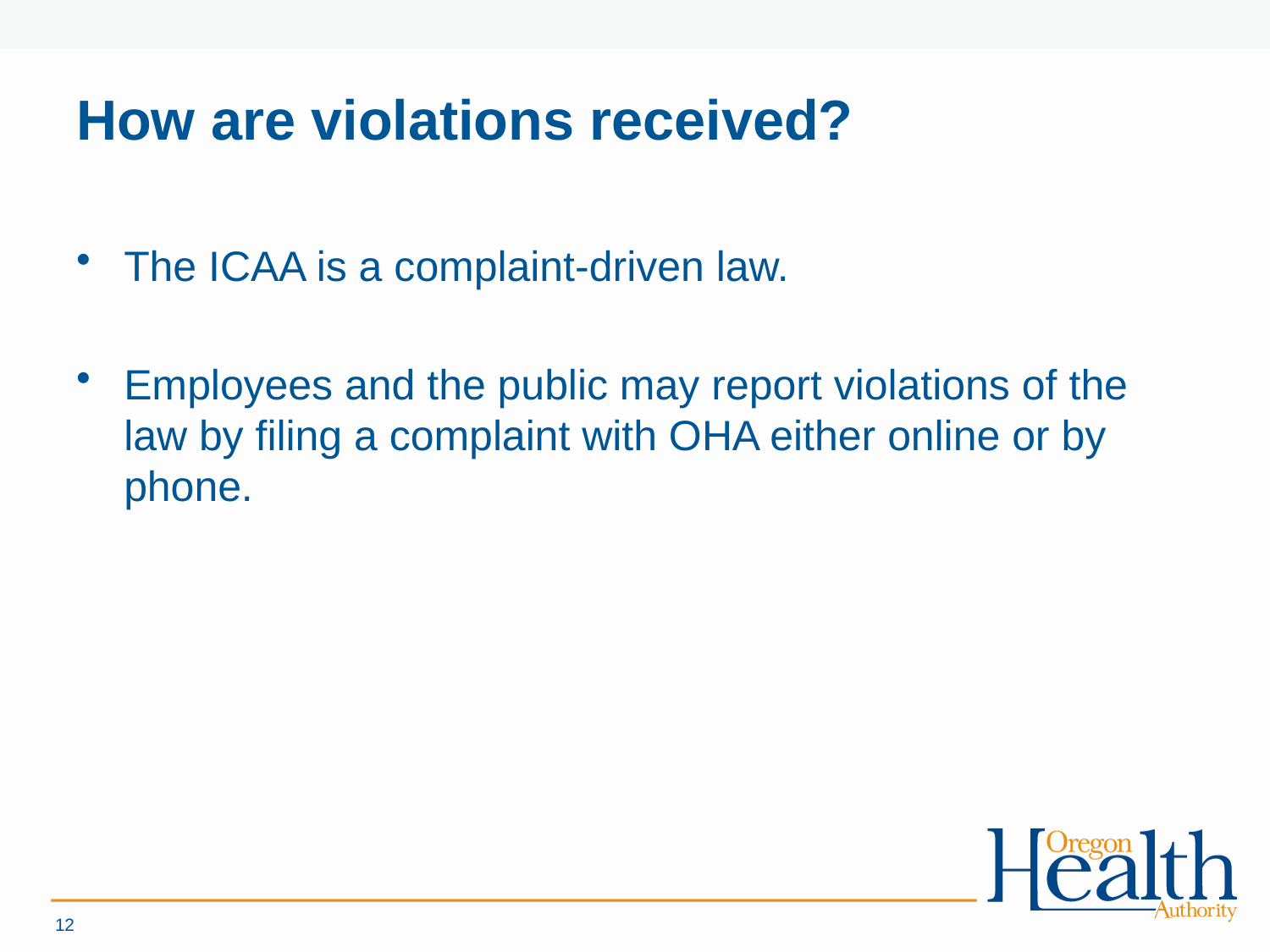

# How are violations received?
The ICAA is a complaint-driven law.

Employees and the public may report violations of the law by filing a complaint with OHA either online or by phone.
12